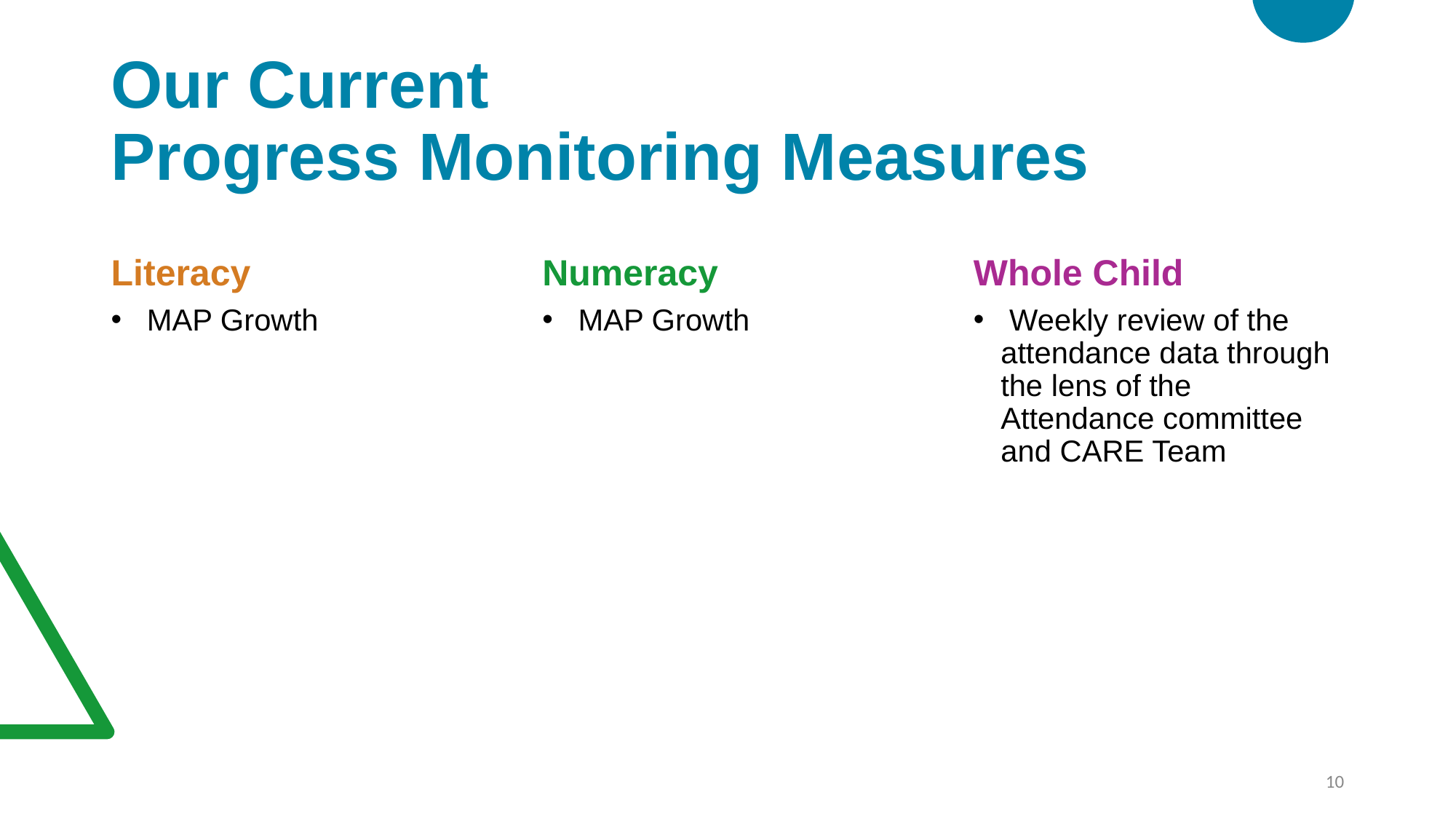

# Our Current Progress Monitoring Measures
Literacy
Numeracy
Whole Child
 MAP Growth

 MAP Growth

 Weekly review of the attendance data through the lens of the Attendance committee and CARE Team

10